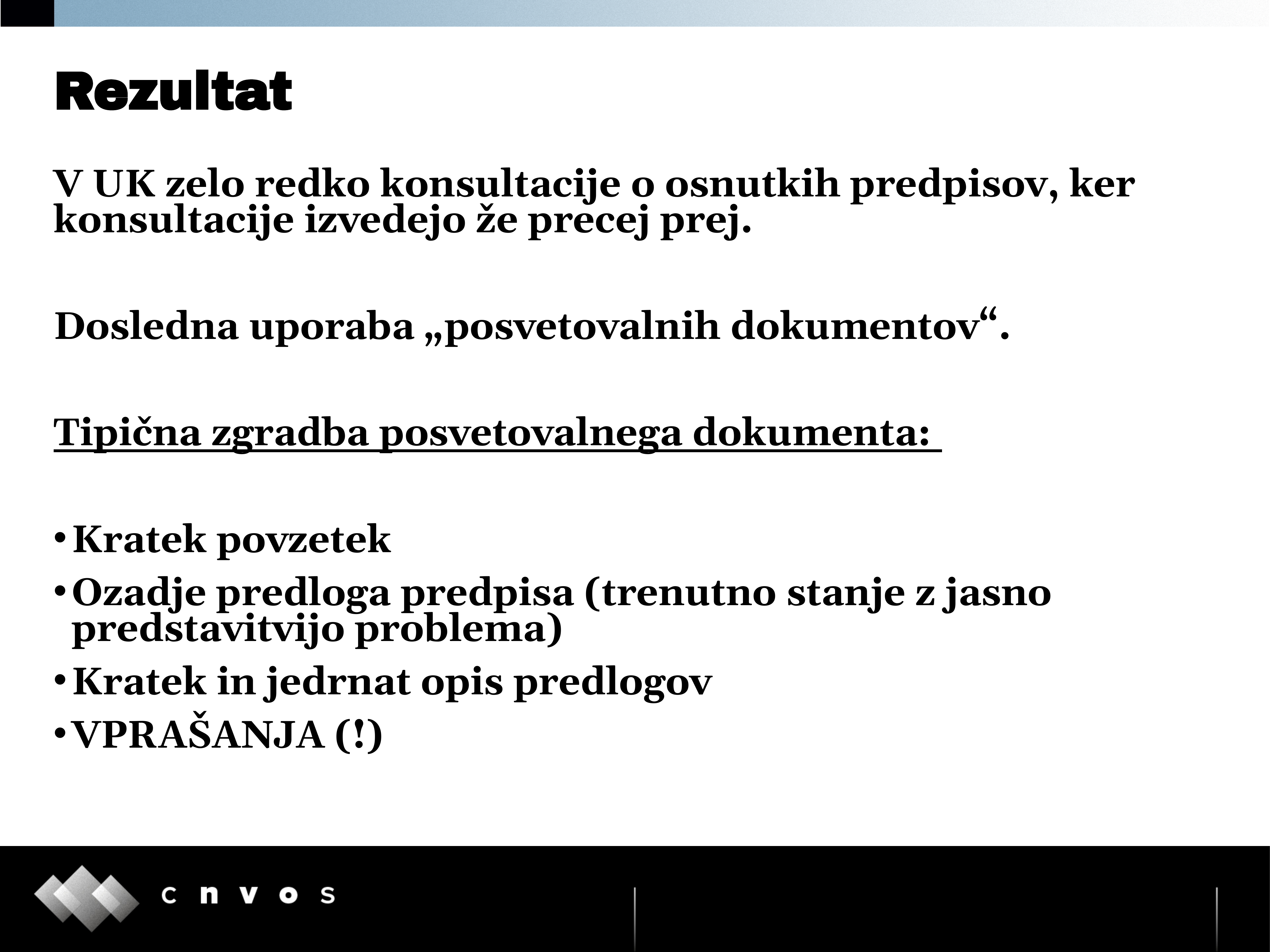

# Rezultat
V UK zelo redko konsultacije o osnutkih predpisov, ker konsultacije izvedejo že precej prej.

Dosledna uporaba „posvetovalnih dokumentov“.

Tipična zgradba posvetovalnega dokumenta:

Kratek povzetek
Ozadje predloga predpisa (trenutno stanje z jasno predstavitvijo problema)
Kratek in jedrnat opis predlogov
VPRAŠANJA (!)